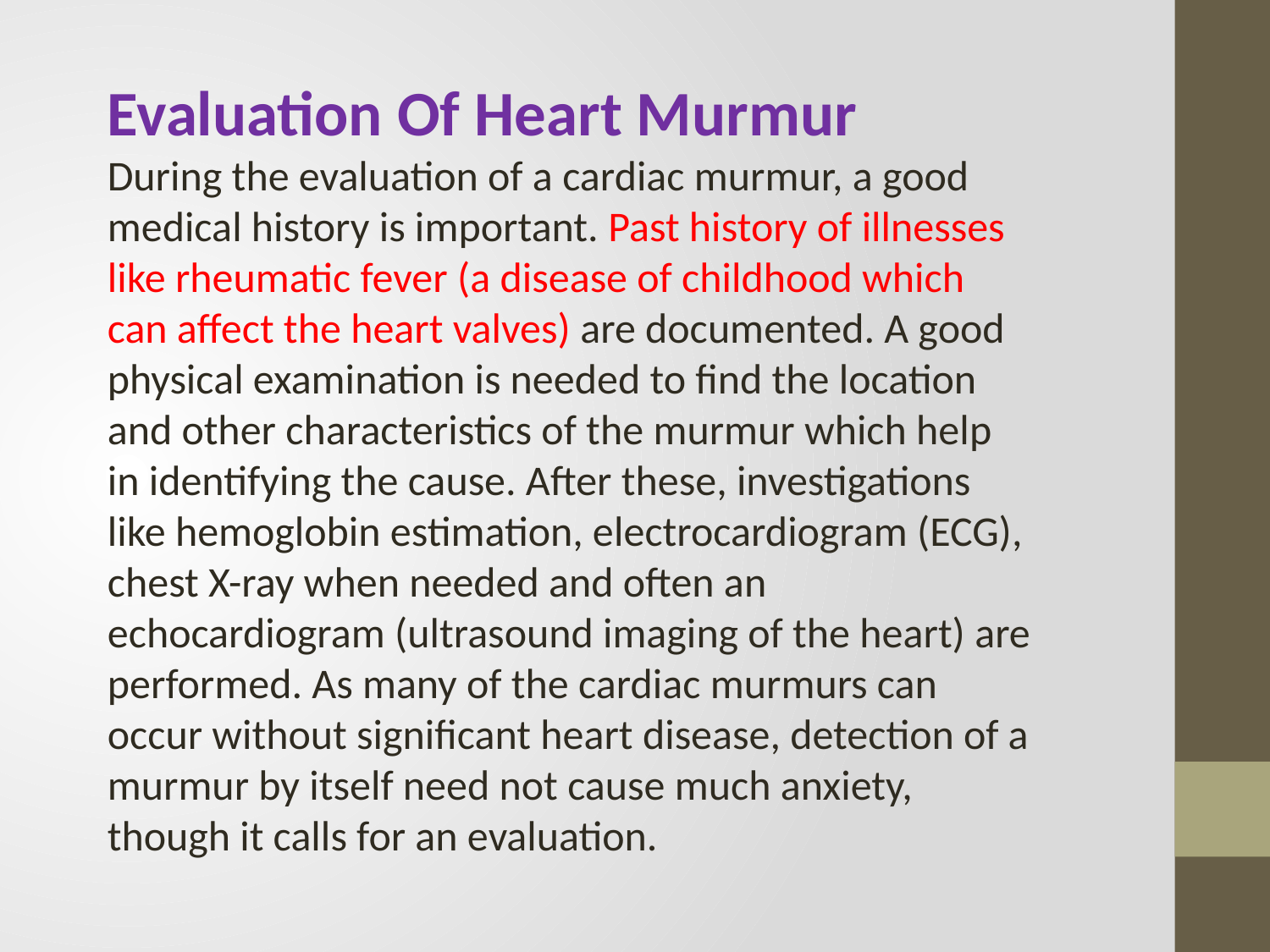

Evaluation Of Heart Murmur
During the evaluation of a cardiac murmur, a good medical history is important. Past history of illnesses like rheumatic fever (a disease of childhood which can affect the heart valves) are documented. A good physical examination is needed to find the location and other characteristics of the murmur which help in identifying the cause. After these, investigations like hemoglobin estimation, electrocardiogram (ECG), chest X-ray when needed and often an echocardiogram (ultrasound imaging of the heart) are performed. As many of the cardiac murmurs can occur without significant heart disease, detection of a murmur by itself need not cause much anxiety, though it calls for an evaluation.